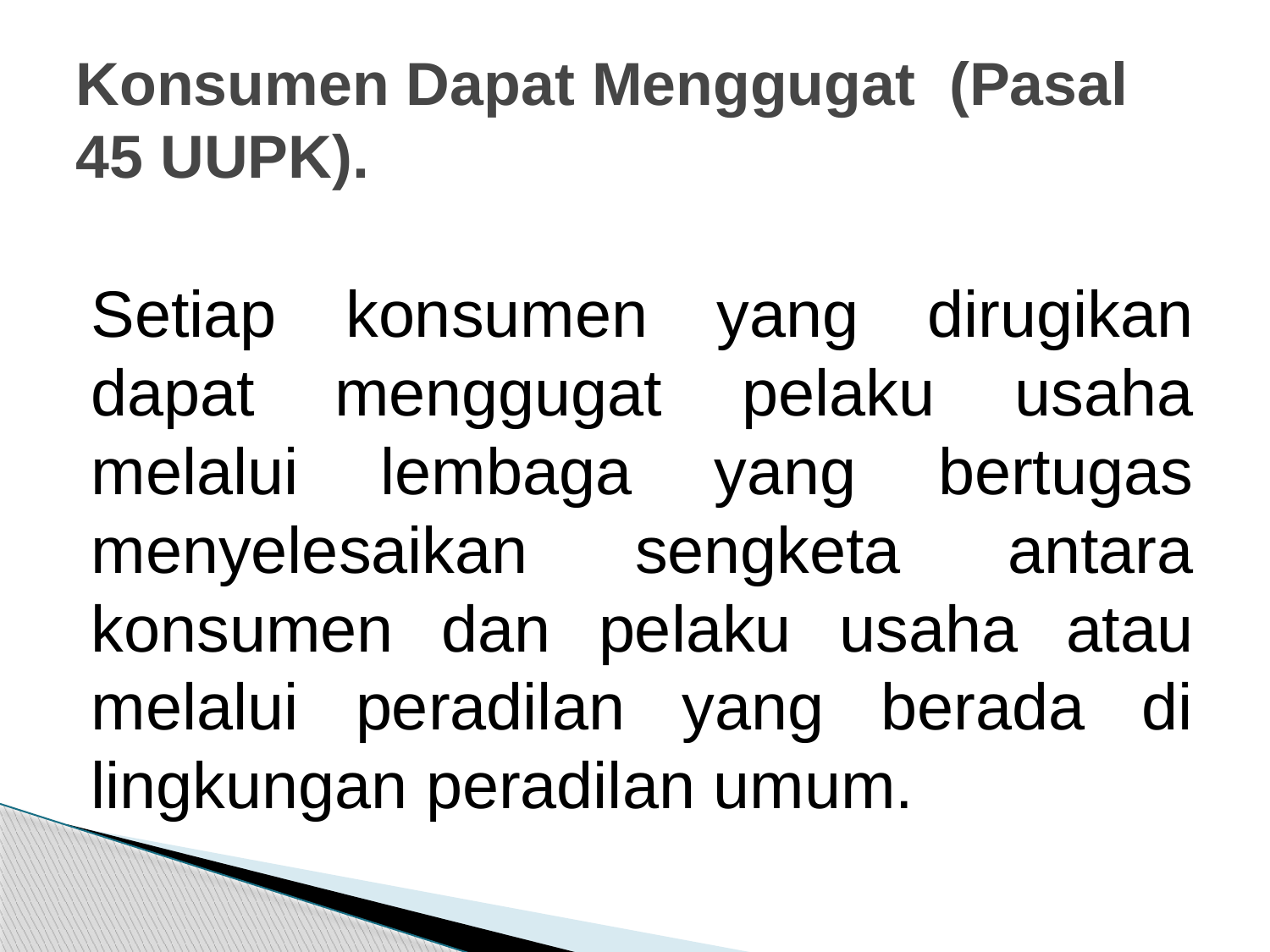

# Konsumen Dapat Menggugat  (Pasal 45 UUPK).

Setiap konsumen yang dirugikan dapat menggugat pelaku usaha melalui lembaga yang bertugas menyelesaikan sengketa antara konsumen dan pelaku usaha atau melalui peradilan yang berada di lingkungan peradilan umum.